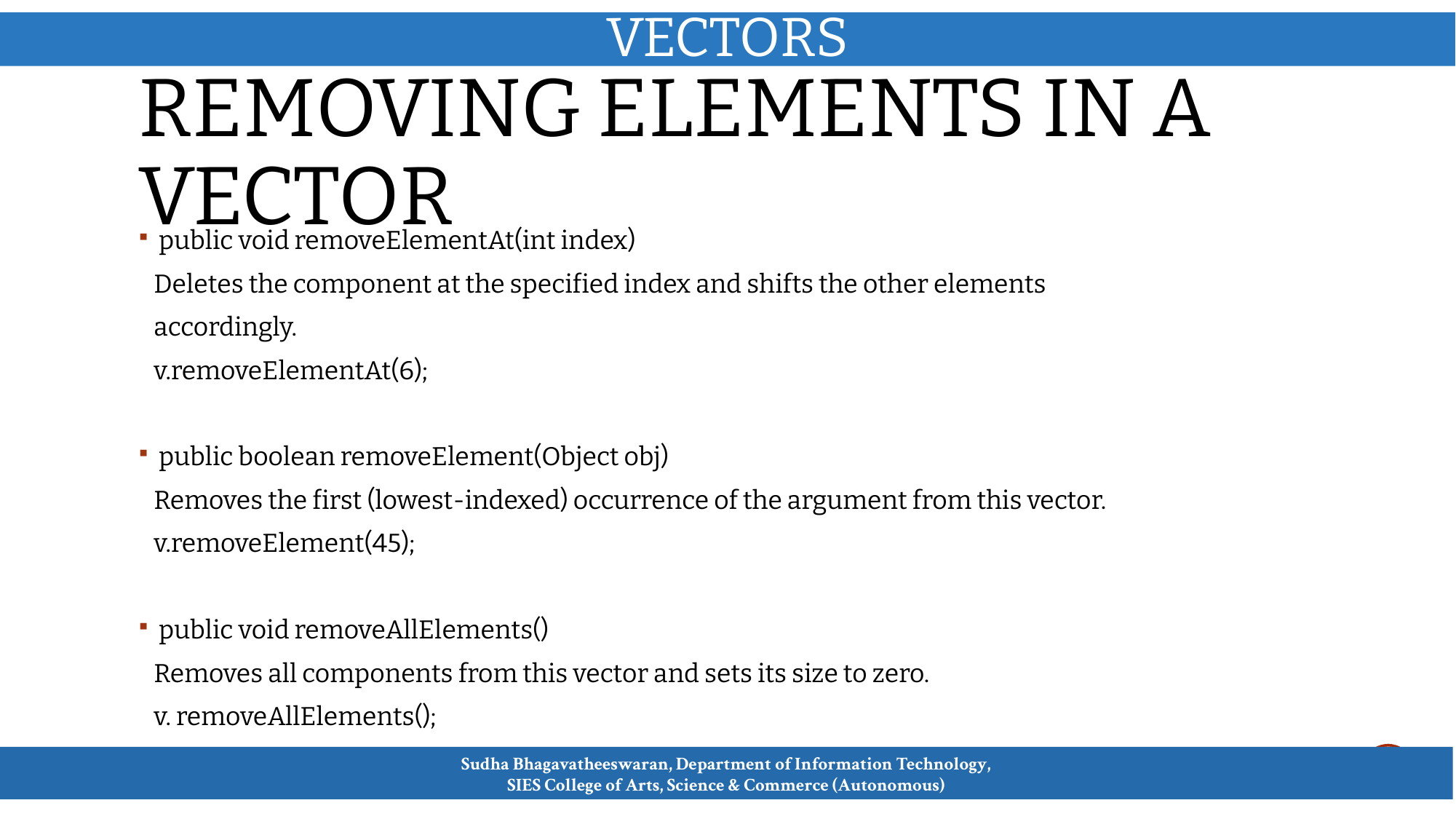

VECTORS
# Removing elements in a vector
public void removeElementAt(int index)
   Deletes the component at the specified index and shifts the other elements
   accordingly.
   v.removeElementAt(6);

public boolean removeElement(Object obj)
   Removes the first (lowest-indexed) occurrence of the argument from this vector.
   v.removeElement(45);

public void removeAllElements()
   Removes all components from this vector and sets its size to zero.
   v. removeAllElements();

Sudha Bhagavatheeswaran, Department of Information Technology,
SIES College of Arts, Science & Commerce (Autonomous)
Sudha . B  SIES College of Arts, Science & Commerce (Autonomous)